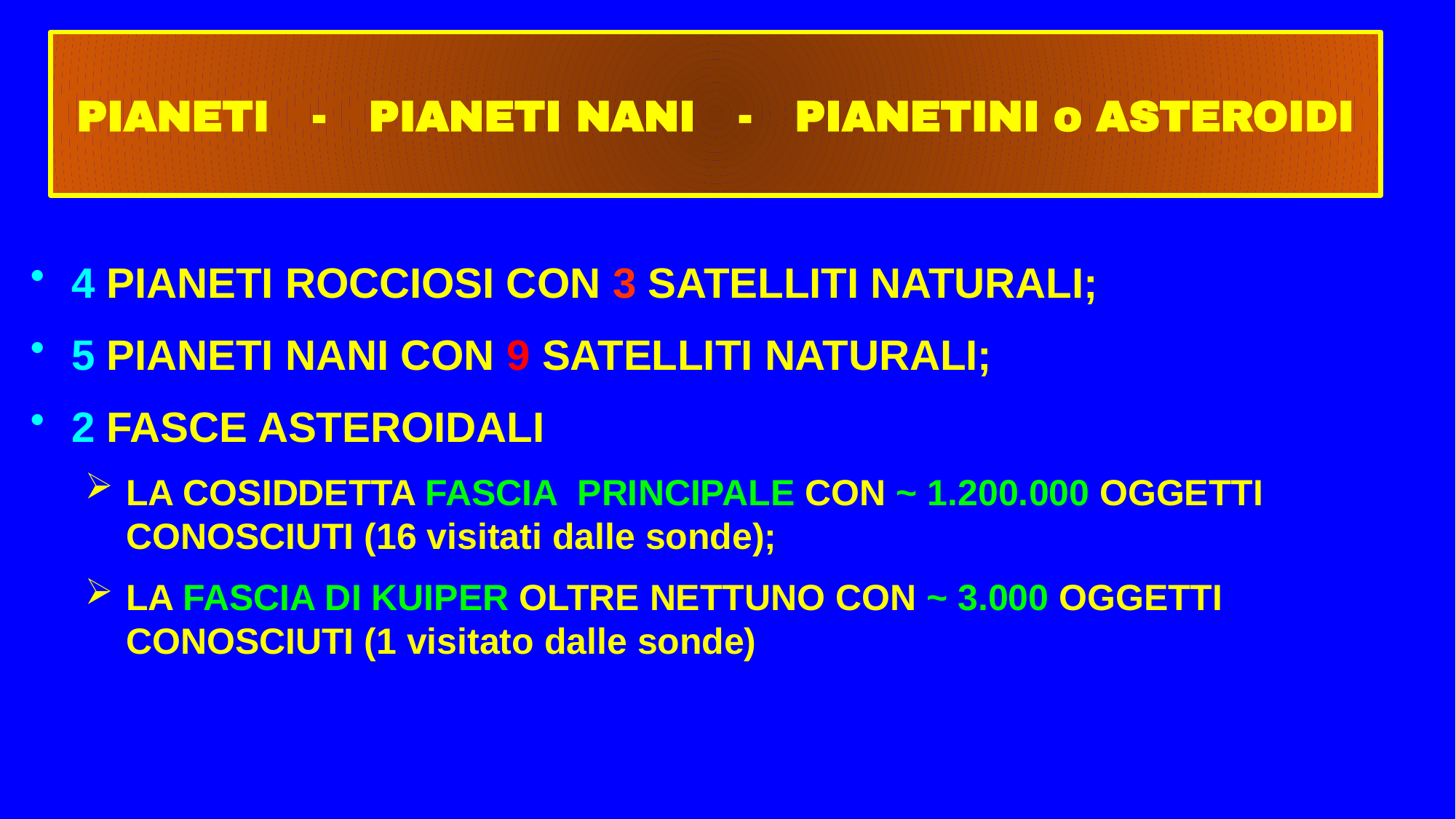

PIANETI   -   PIANETI NANI   -   PIANETINI o ASTEROIDI

4 PIANETI ROCCIOSI CON 3 SATELLITI NATURALI;
5 PIANETI NANI CON 9 SATELLITI NATURALI;
2 FASCE ASTEROIDALI
LA COSIDDETTA FASCIA  PRINCIPALE CON ~ 1.200.000 OGGETTI CONOSCIUTI (16 visitati dalle sonde);
LA FASCIA DI KUIPER OLTRE NETTUNO CON ~ 3.000 OGGETTI CONOSCIUTI (1 visitato dalle sonde)